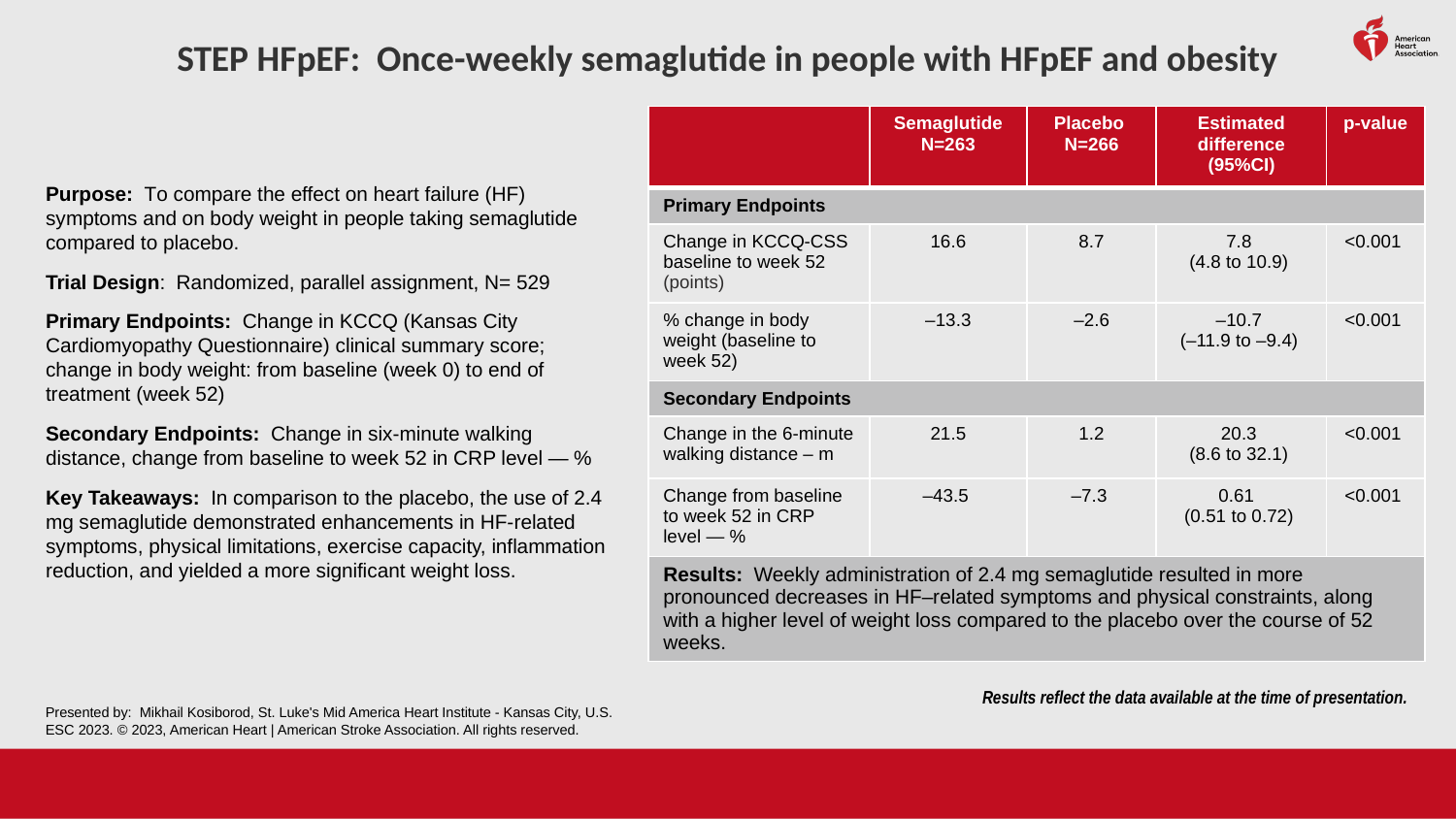

# STEP HFpEF:  Once-weekly semaglutide in people with HFpEF and obesity
|  | Semaglutide N=263 | Placebo N=266 | Estimated difference (95%CI) | p-value |
| --- | --- | --- | --- | --- |
| Primary Endpoints |  |  |  |  |
| Change in KCCQ-CSS baseline to week 52 (points) | 16.6 | 8.7 | 7.8 (4.8 to 10.9) | <0.001 |
| % change in body weight (baseline to week 52) | –13.3 | –2.6 | –10.7 (–11.9 to –9.4) | <0.001 |
| Secondary Endpoints |  |  |  |  |
| Change in the 6-minute walking distance – m | 21.5 | 1.2 | 20.3 (8.6 to 32.1) | <0.001 |
| Change from baseline to week 52 in CRP level — % | –43.5 | –7.3 | 0.61 (0.51 to 0.72) | <0.001 |
| Results: Weekly administration of 2.4 mg semaglutide resulted in more pronounced decreases in HF–related symptoms and physical constraints, along with a higher level of weight loss compared to the placebo over the course of 52 weeks. |  |  |  |  |
Purpose:  To compare the effect on heart failure (HF) symptoms and on body weight in people taking semaglutide compared to placebo.
Trial Design:  Randomized, parallel assignment, N= 529
Primary Endpoints:  Change in KCCQ (Kansas City Cardiomyopathy Questionnaire) clinical summary score; change in body weight: from baseline (week 0) to end of treatment (week 52)
Secondary Endpoints:  Change in six-minute walking distance, change from baseline to week 52 in CRP level — %
Key Takeaways:  In comparison to the placebo, the use of 2.4 mg semaglutide demonstrated enhancements in HF-related symptoms, physical limitations, exercise capacity, inflammation reduction, and yielded a more significant weight loss.
Results reflect the data available at the time of presentation.
Presented by:  Mikhail Kosiborod, St. Luke's Mid America Heart Institute - Kansas City, U.S. ESC 2023. © 2023, American Heart | American Stroke Association. All rights reserved.